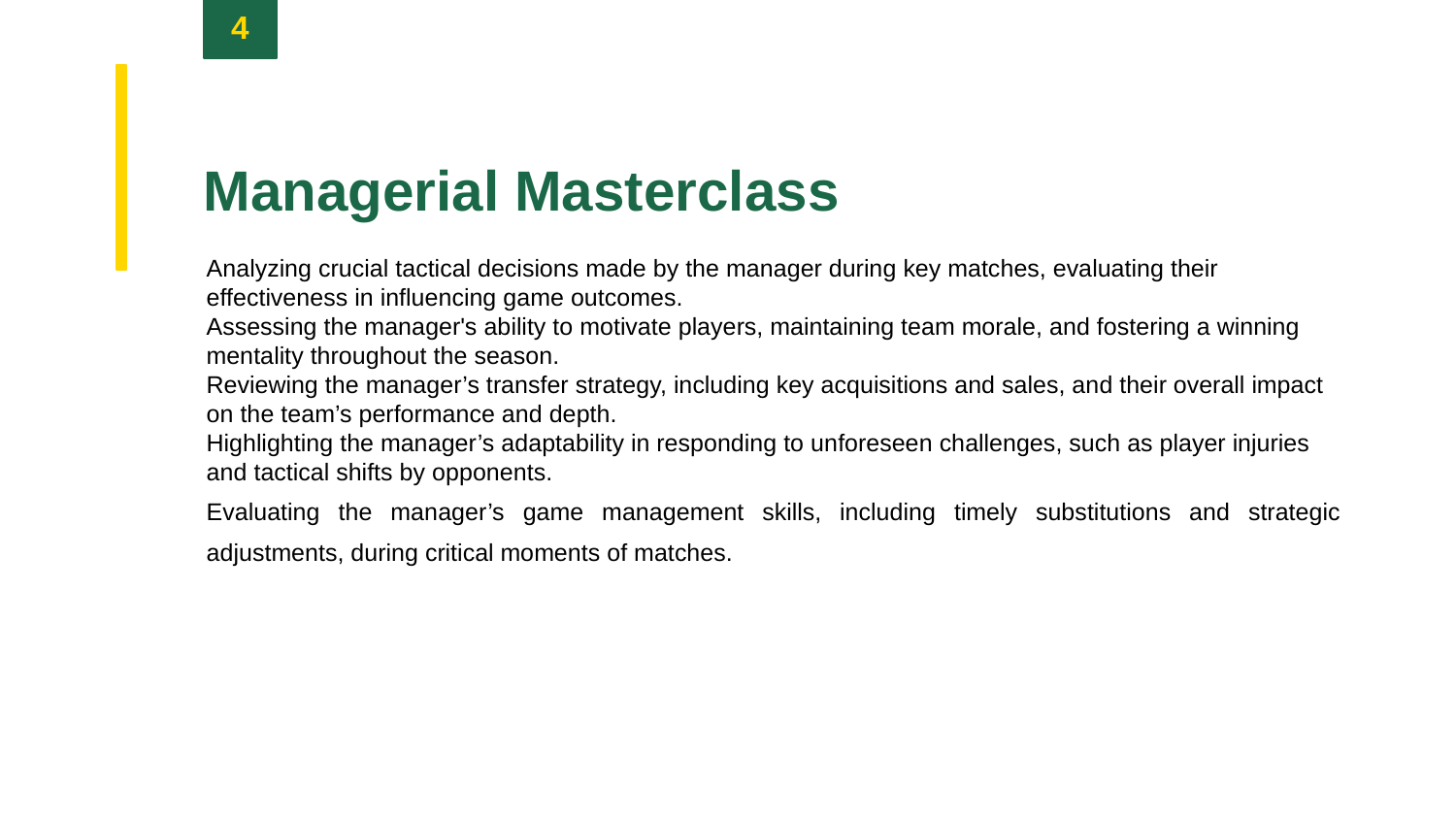

4

Managerial Masterclass
Analyzing crucial tactical decisions made by the manager during key matches, evaluating their effectiveness in influencing game outcomes.
Assessing the manager's ability to motivate players, maintaining team morale, and fostering a winning mentality throughout the season.
Reviewing the manager’s transfer strategy, including key acquisitions and sales, and their overall impact on the team’s performance and depth.
Highlighting the manager’s adaptability in responding to unforeseen challenges, such as player injuries and tactical shifts by opponents.
Evaluating the manager’s game management skills, including timely substitutions and strategic adjustments, during critical moments of matches.